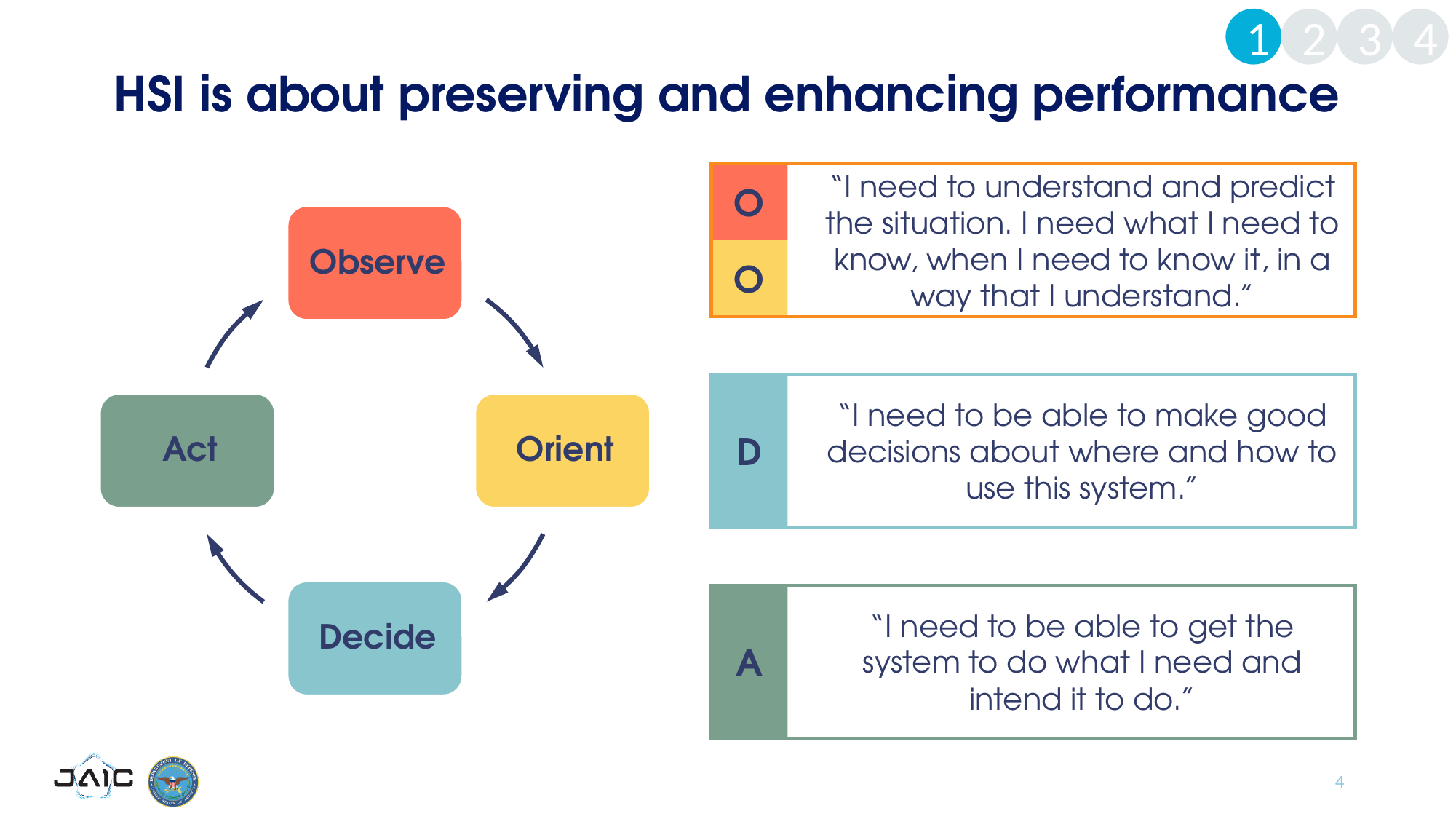

1
2
3
4
# HSI is about preserving and enhancing performance
Observe
Orient
Decide
Act
O
“I need to understand and predict the situation. I need what I need to know, when I need to know it, in a way that I understand.”

O
D
“I need to be able to make good decisions about where and how to use this system.”

A
“I need to be able to get the system to do what I need and intend it to do.”

4